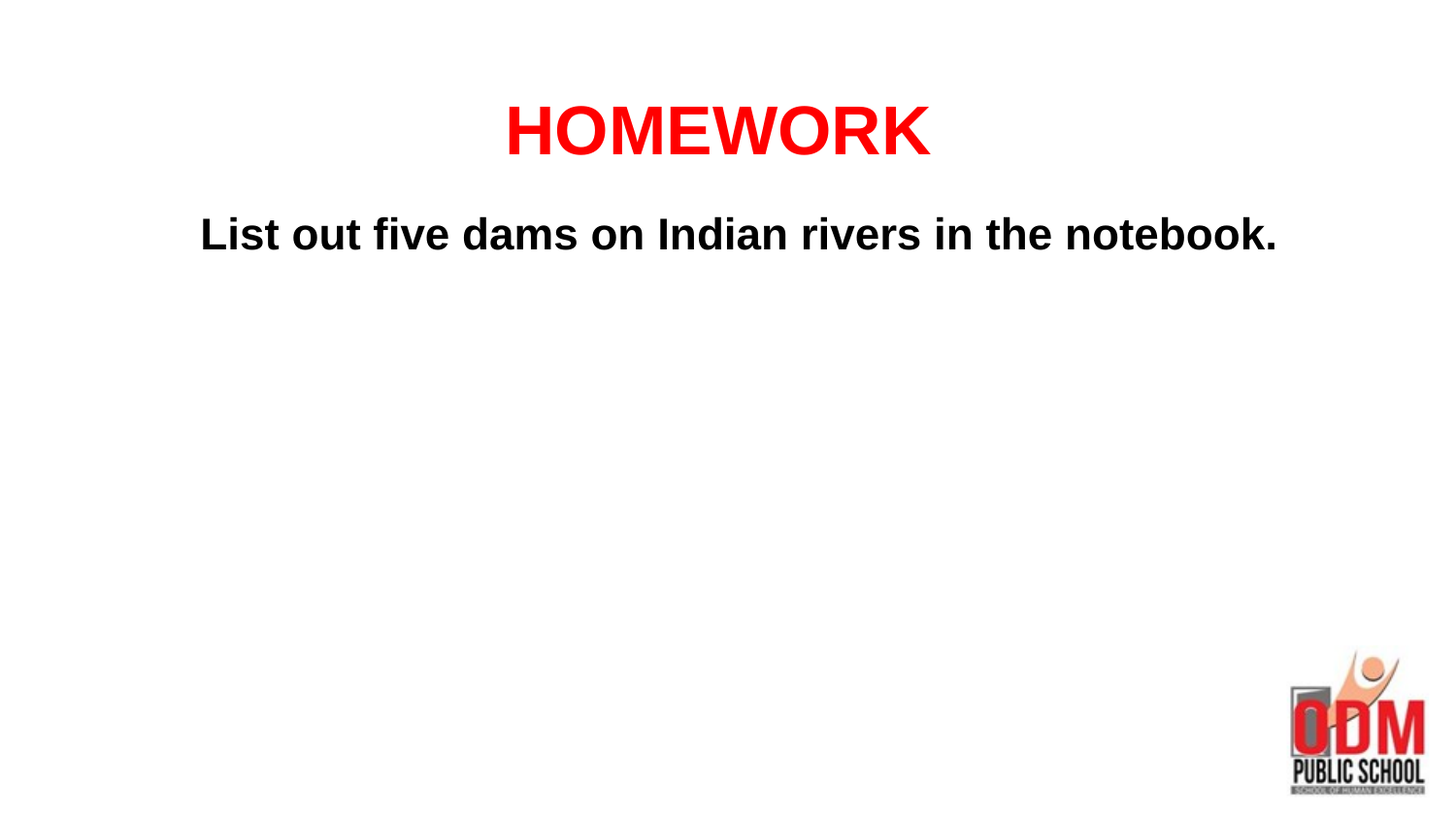

# HOMEWORK
           List out five dams on Indian rivers in the notebook.